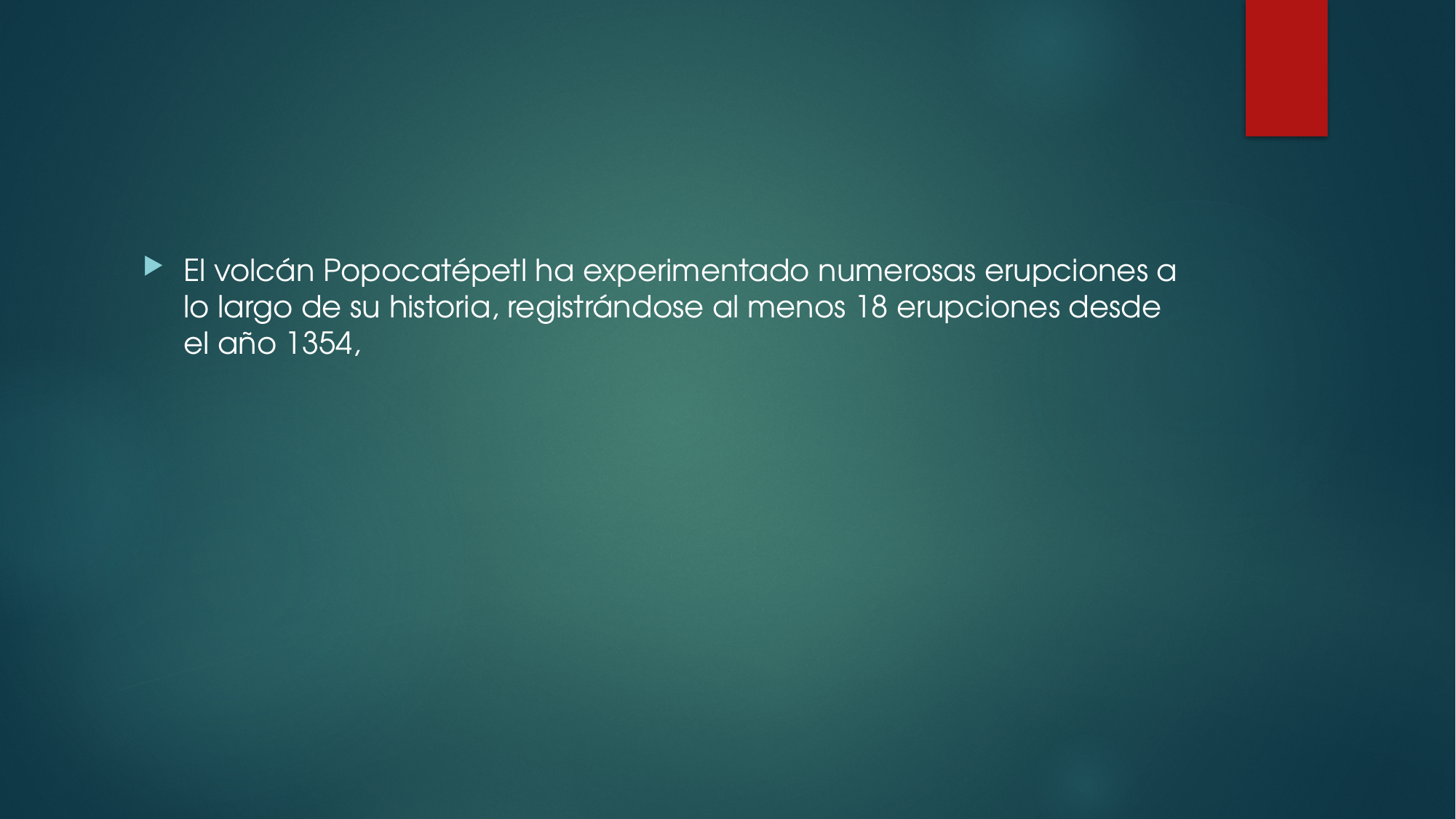

#
El volcán Popocatépetl ha experimentado numerosas erupciones a lo largo de su historia, registrándose al menos 18 erupciones desde el año 1354,